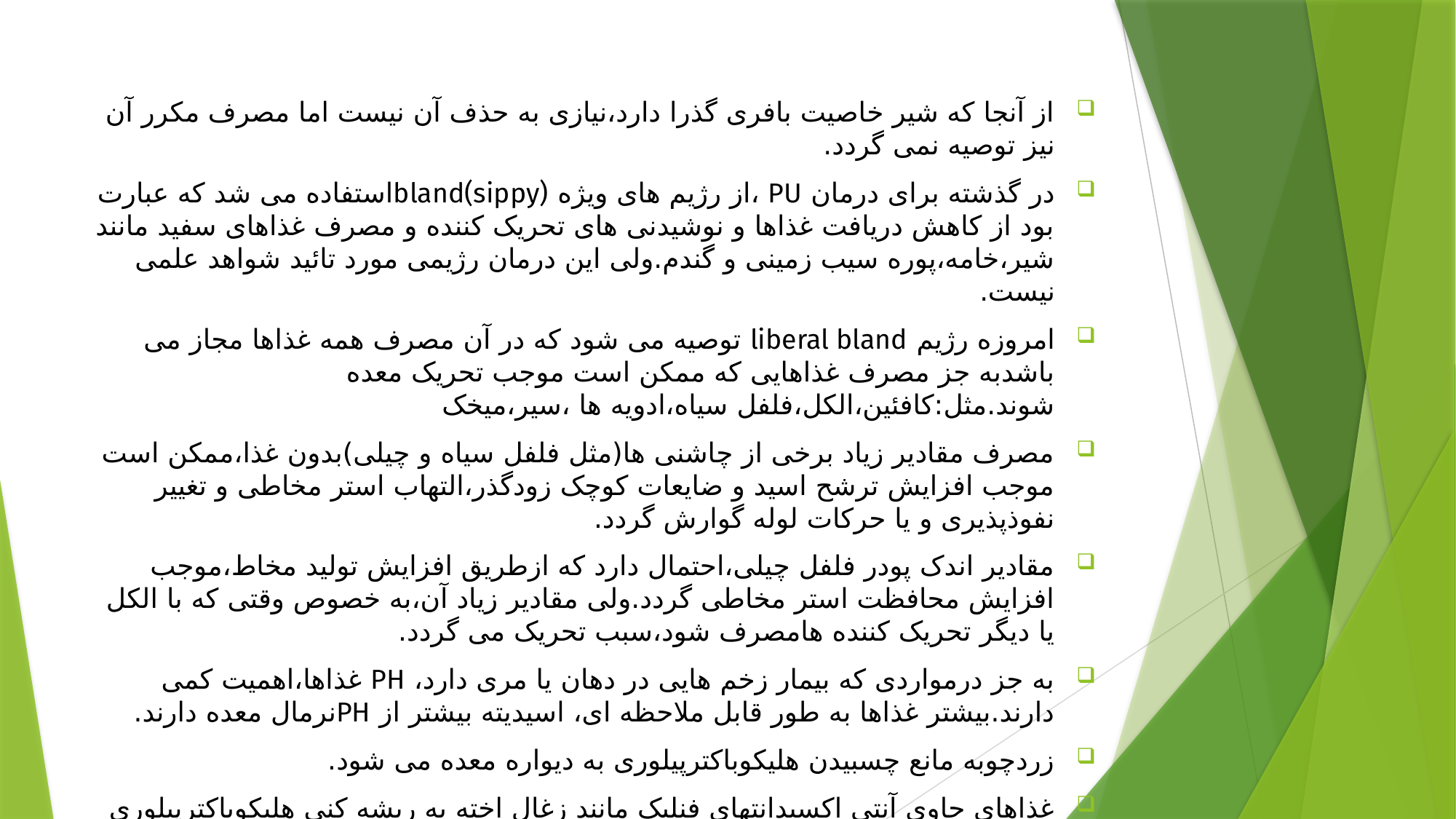

از آنجا که شیر خاصیت بافری گذرا دارد،نیازی به حذف آن نیست اما مصرف مکرر آن نیز توصیه نمی گردد.
در گذشته برای درمان PU ،از رژیم های ویژه bland(sippy)استفاده می شد که عبارت بود از کاهش دریافت غذاها و نوشیدنی های تحریک کننده و مصرف غذاهای سفید مانند شیر،خامه،پوره سیب زمینی و گندم.ولی این درمان رژیمی مورد تائید شواهد علمی نیست.
امروزه رژیم liberal bland توصیه می شود که در آن مصرف همه غذاها مجاز می باشدبه جز مصرف غذاهایی که ممکن است موجب تحریک معده شوند.مثل:کافئین،الکل،فلفل سیاه،ادویه ها ،سیر،میخک
مصرف مقادیر زیاد برخی از چاشنی ها(مثل فلفل سیاه و چیلی)بدون غذا،ممکن است موجب افزایش ترشح اسید و ضایعات کوچک زودگذر،التهاب استر مخاطی و تغییر نفوذپذیری و یا حرکات لوله گوارش گردد.
مقادیر اندک پودر فلفل چیلی،احتمال دارد که ازطریق افزایش تولید مخاط،موجب افزایش محافظت استر مخاطی گردد.ولی مقادیر زیاد آن،به خصوص وقتی که با الکل یا دیگر تحریک کننده هامصرف شود،سبب تحریک می گردد.
به جز درمواردی که بیمار زخم هایی در دهان یا مری دارد، PH غذاها،اهمیت کمی دارند.بیشتر غذاها به طور قابل ملاحظه ای، اسیدیته بیشتر از PHنرمال معده دارند.
زردچوبه مانع چسبیدن هلیکوباکترپیلوری به دیواره معده می شود.
غذاهای حاوی آنتی اکسیدانتهای فنلیک مانند زغال اخته به ریشه کنی هلیکوباکترپیلوری کمک می کند.